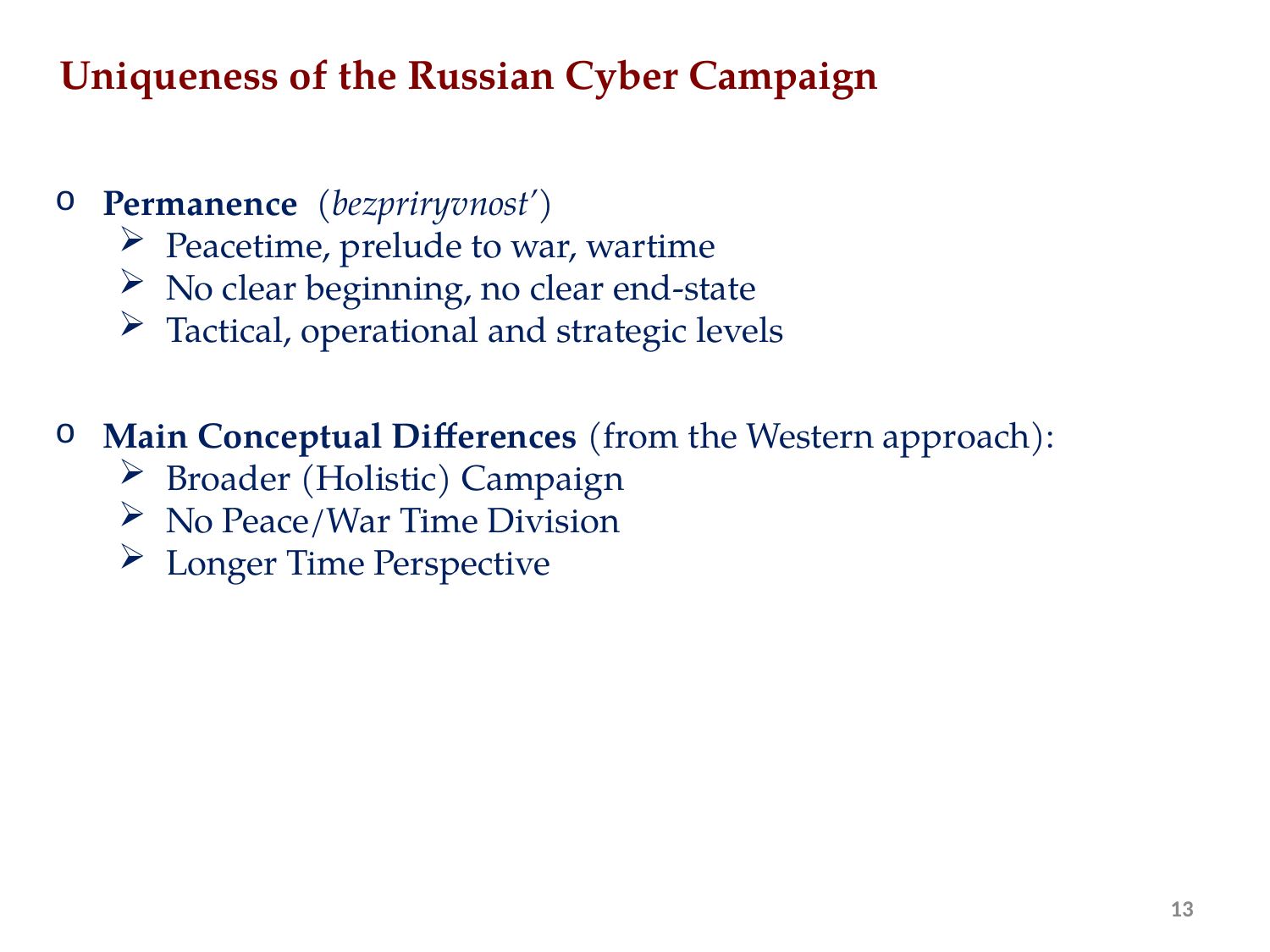

Uniqueness of the Russian Cyber Campaign
Permanence  (bezpriryvnost’)
Peacetime, prelude to war, wartime
No clear beginning, no clear end-state
Tactical, operational and strategic levels
Main Conceptual Differences (from the Western approach):
Broader (Holistic) Campaign
No Peace/War Time Division
Longer Time Perspective

13